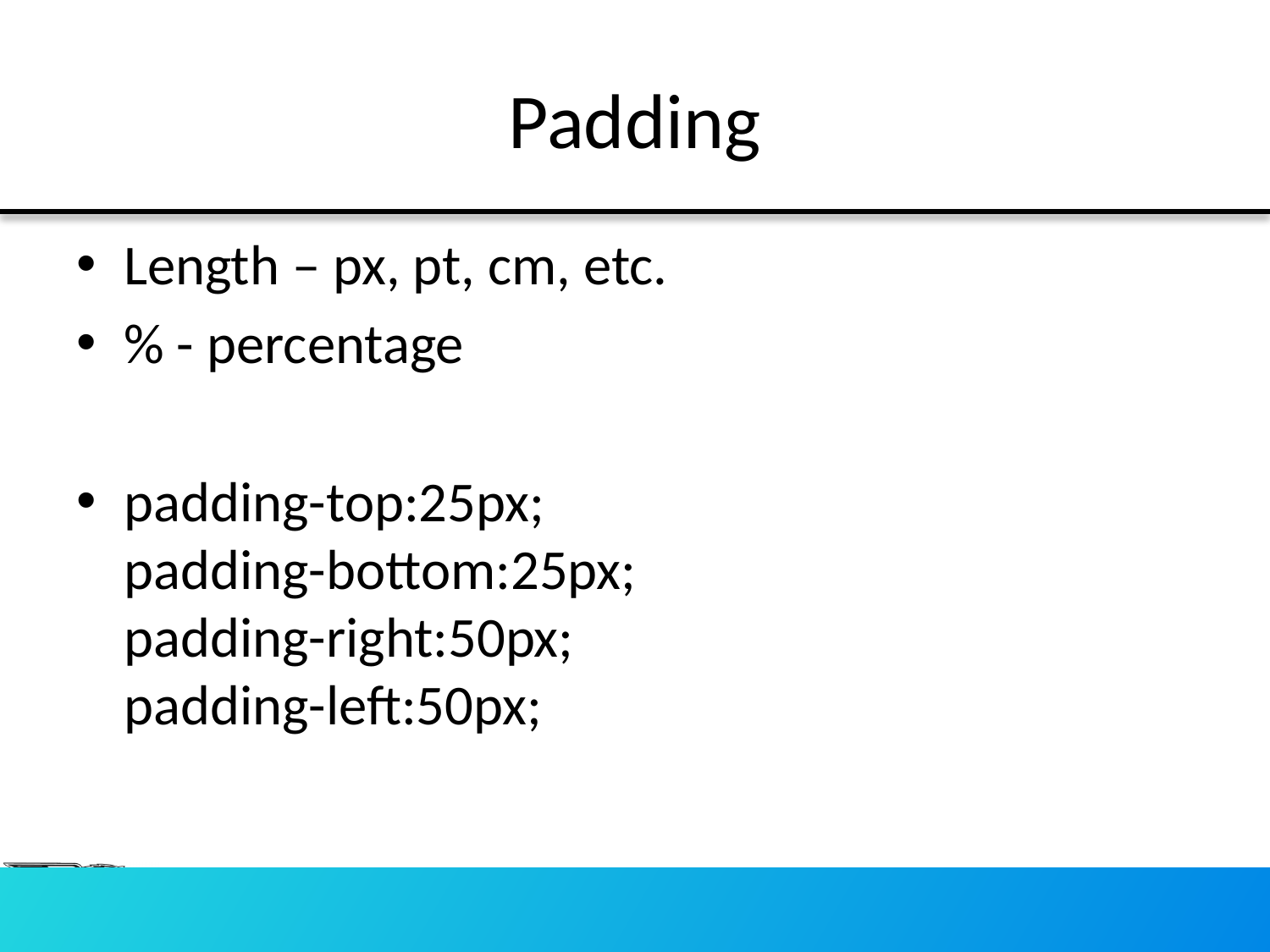

# Padding
Length – px, pt, cm, etc.
% - percentage

padding-top:25px;
padding-bottom:25px;
padding-right:50px;
padding-left:50px;